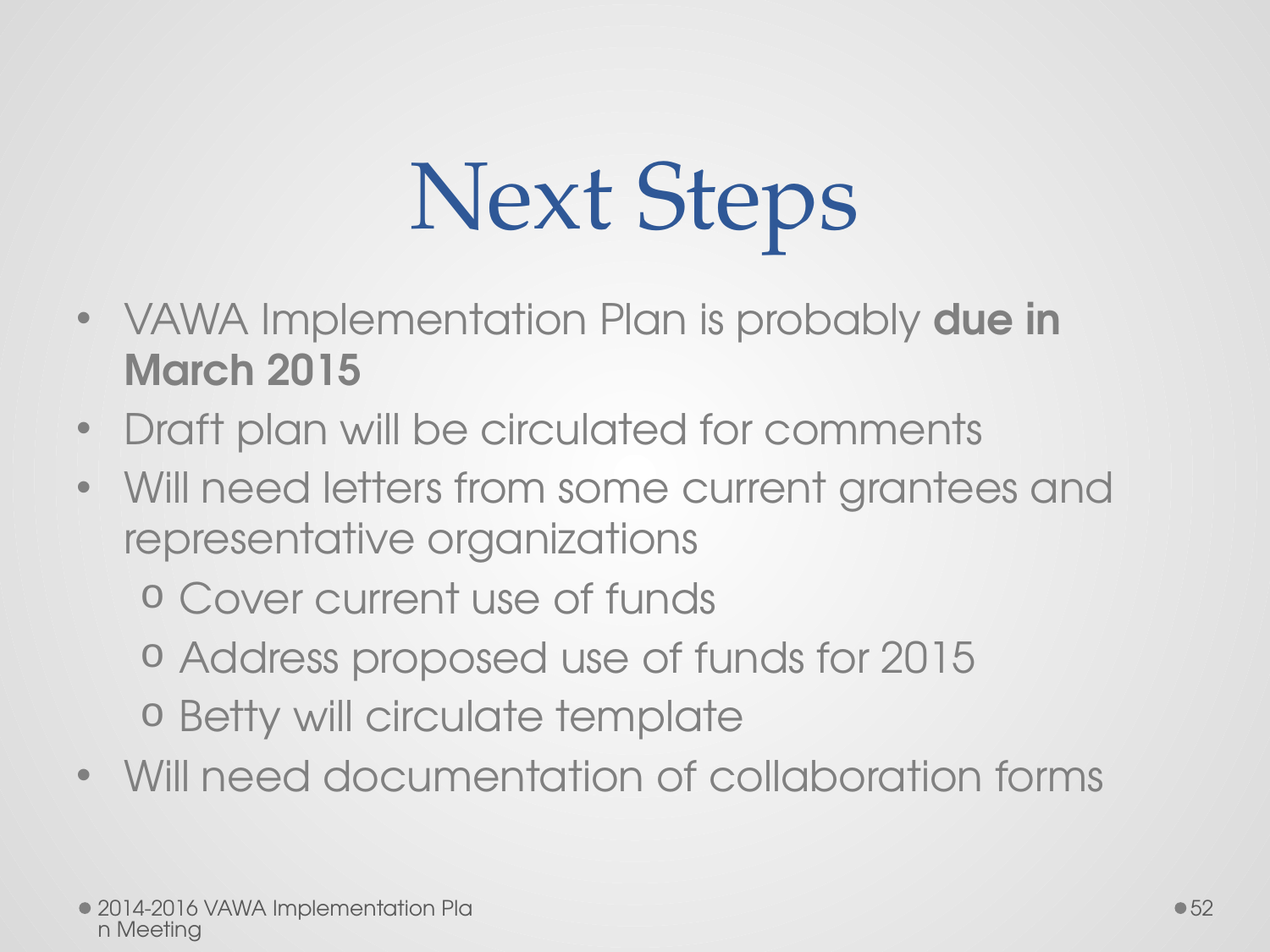

# Next Steps
VAWA Implementation Plan is probably due in March 2015
Draft plan will be circulated for comments
Will need letters from some current grantees and representative organizations
Cover current use of funds
Address proposed use of funds for 2015
Betty will circulate template
Will need documentation of collaboration forms

2014-2016 VAWA Implementation Plan Meeting
52